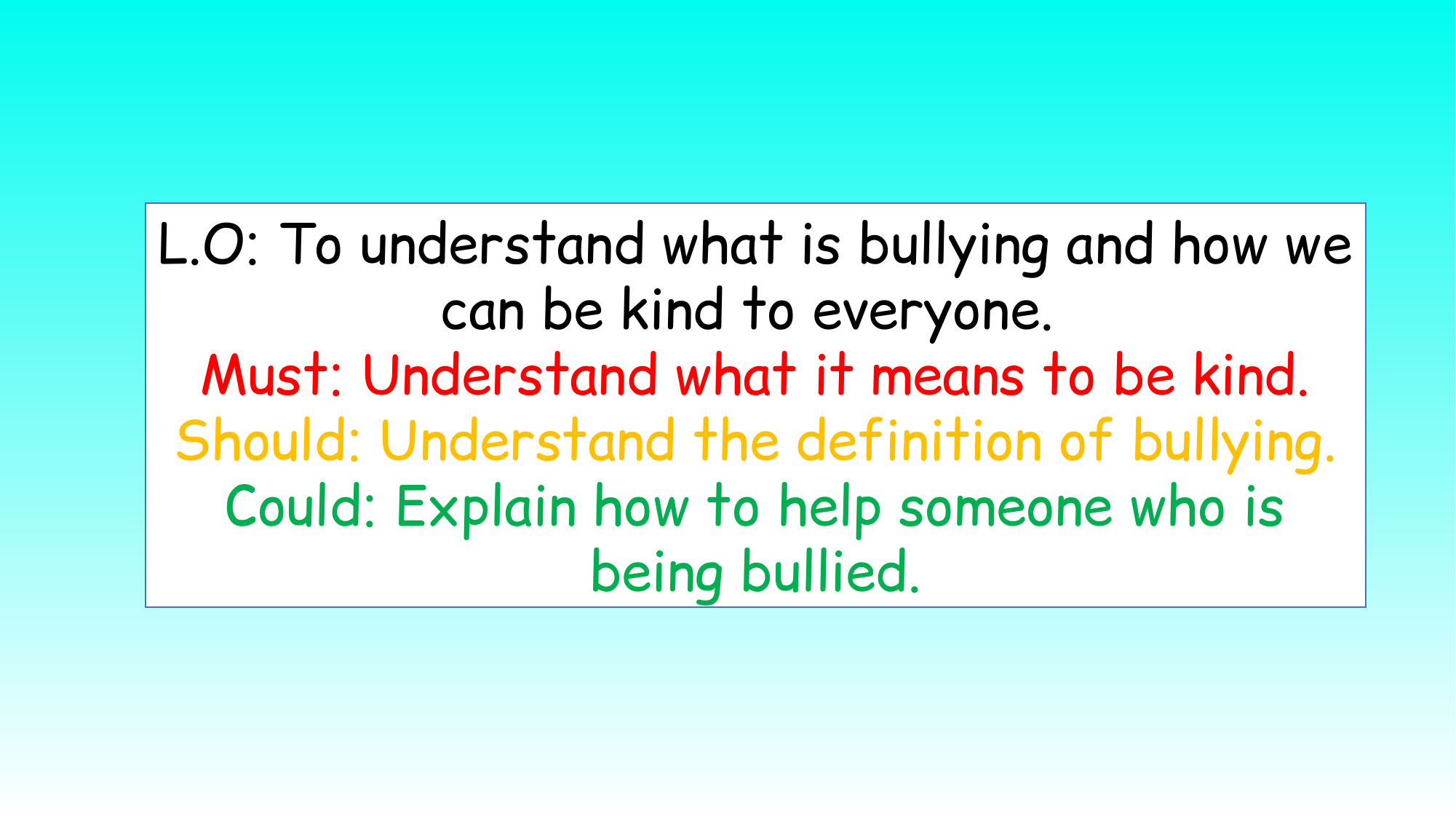

L.O: To understand what is bullying and how we can be kind to everyone.
Must: Understand what it means to be kind.
Should: Understand the definition of bullying.
Could: Explain how to help someone who is being bullied.